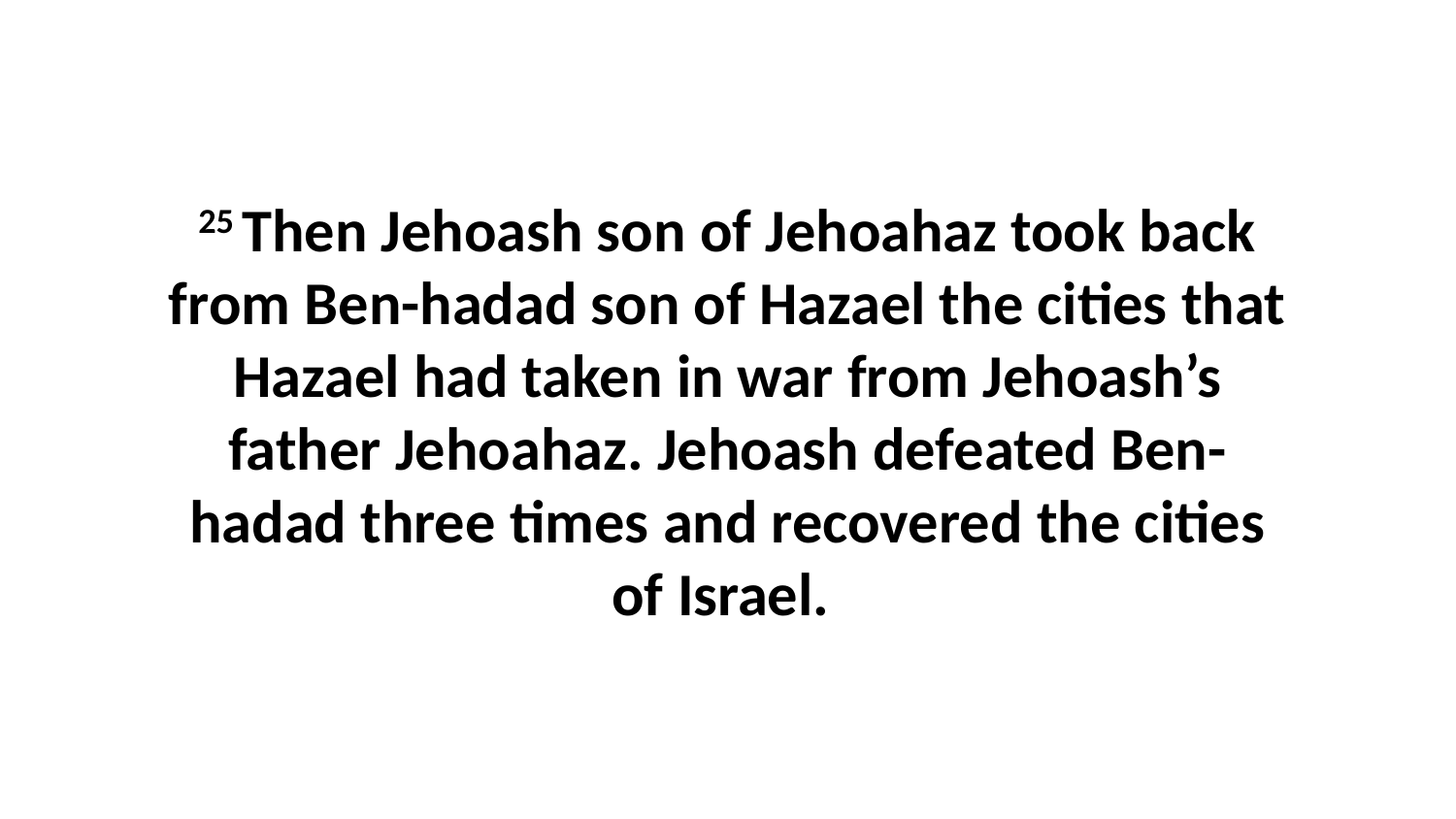

25 Then Jehoash son of Jehoahaz took back from Ben-hadad son of Hazael the cities that Hazael had taken in war from Jehoash’s father Jehoahaz. Jehoash defeated Ben-hadad three times and recovered the cities of Israel.